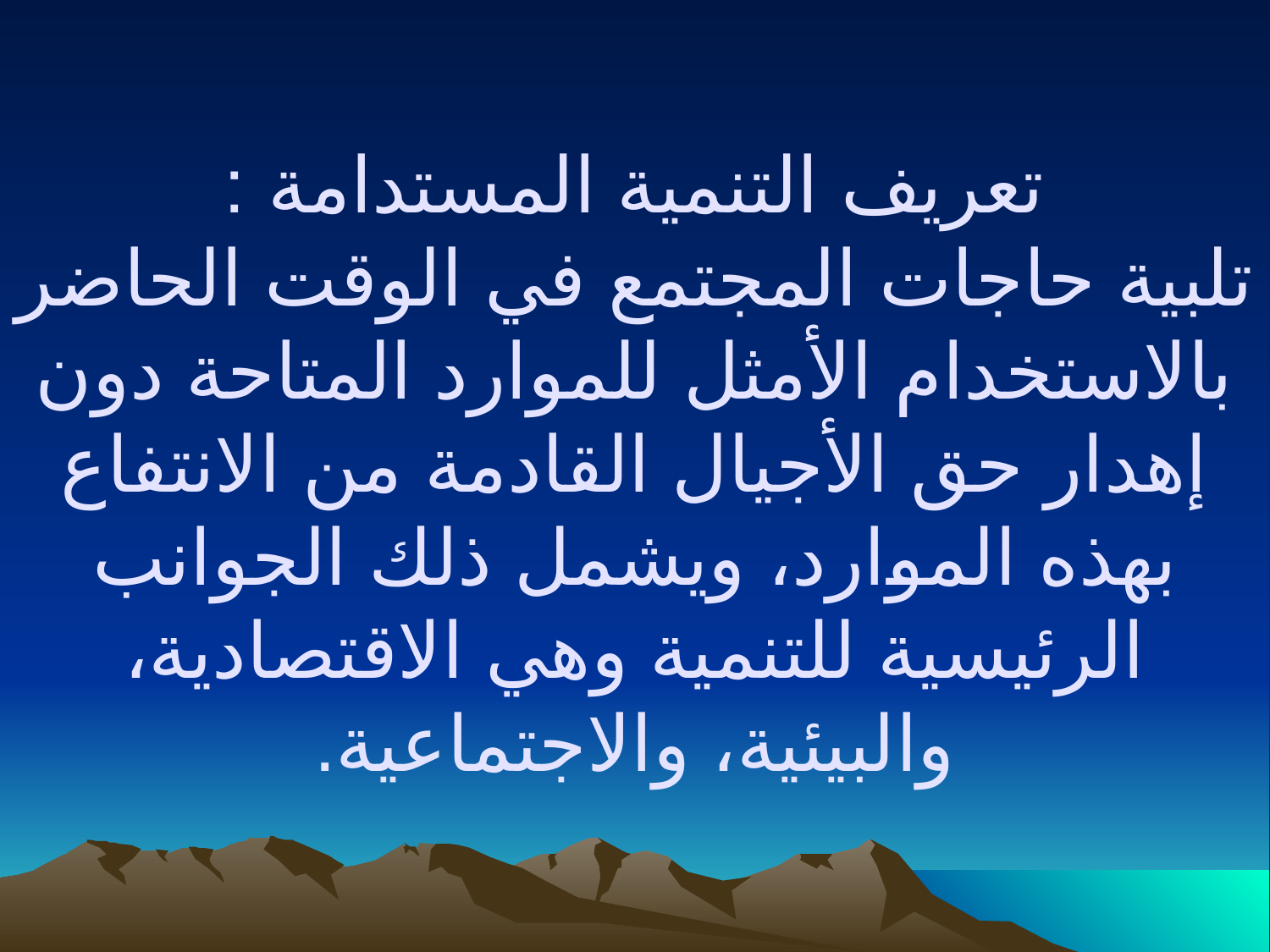

# تعريف التنمية المستدامة : تلبية حاجات المجتمع في الوقت الحاضر بالاستخدام الأمثل للموارد المتاحة دون إهدار حق الأجيال القادمة من الانتفاع بهذه الموارد، ويشمل ذلك الجوانب الرئيسية للتنمية وهي الاقتصادية، والبيئية، والاجتماعية.